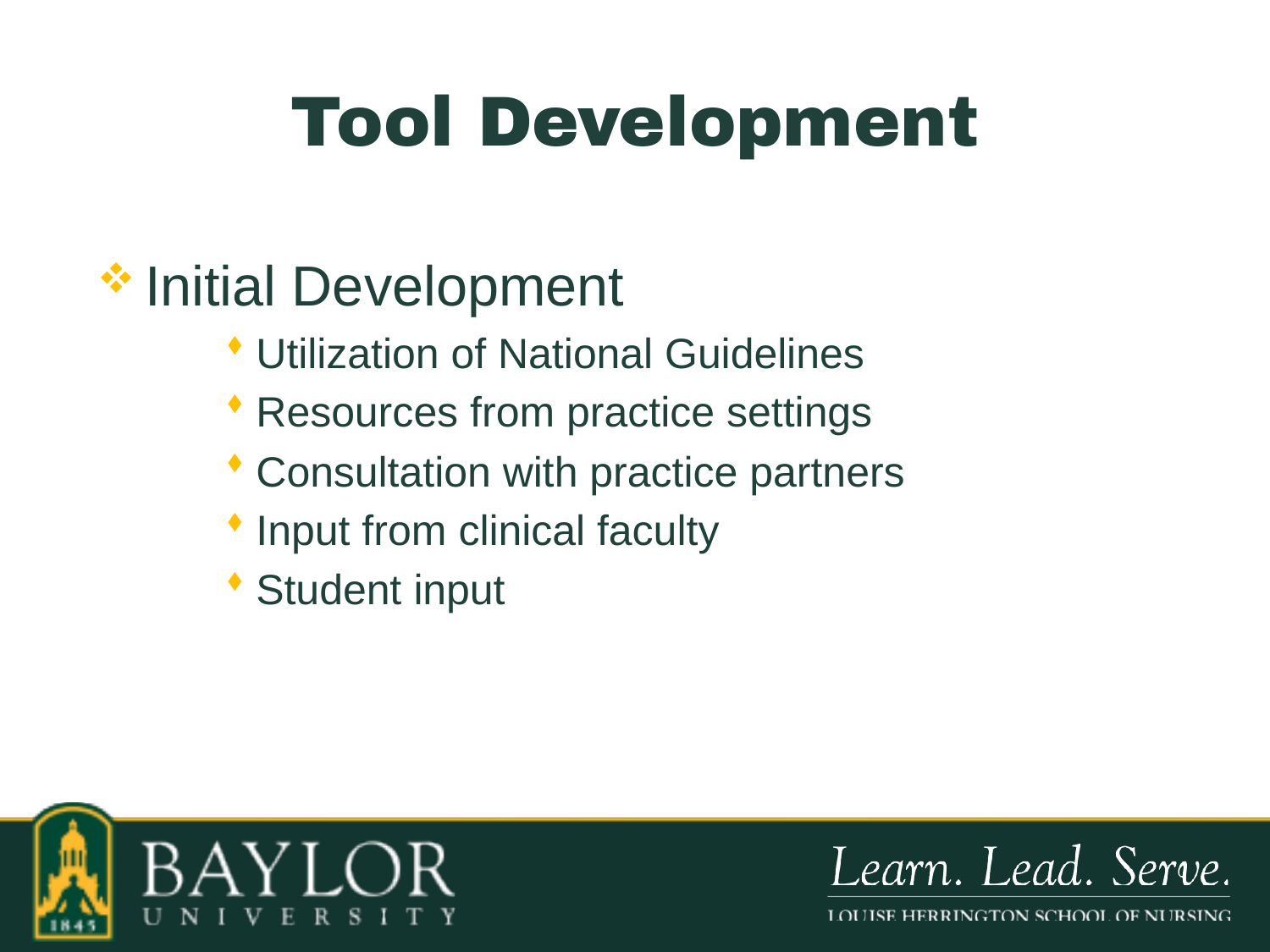

# Tool Development
Initial Development
Utilization of National Guidelines
Resources from practice settings
Consultation with practice partners
Input from clinical faculty
Student input